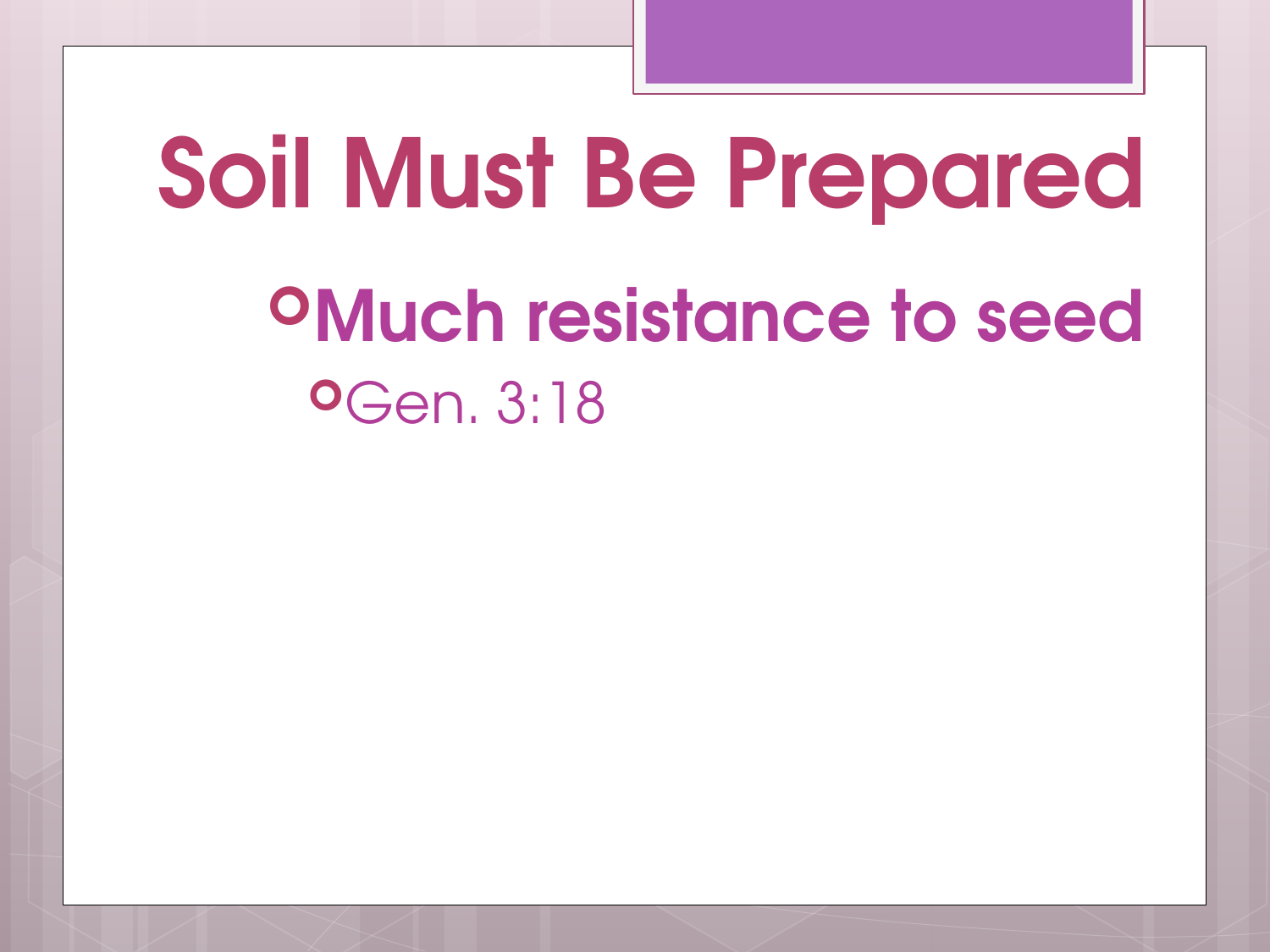

# Soil Must Be Prepared
Much resistance to seed
Gen. 3:18